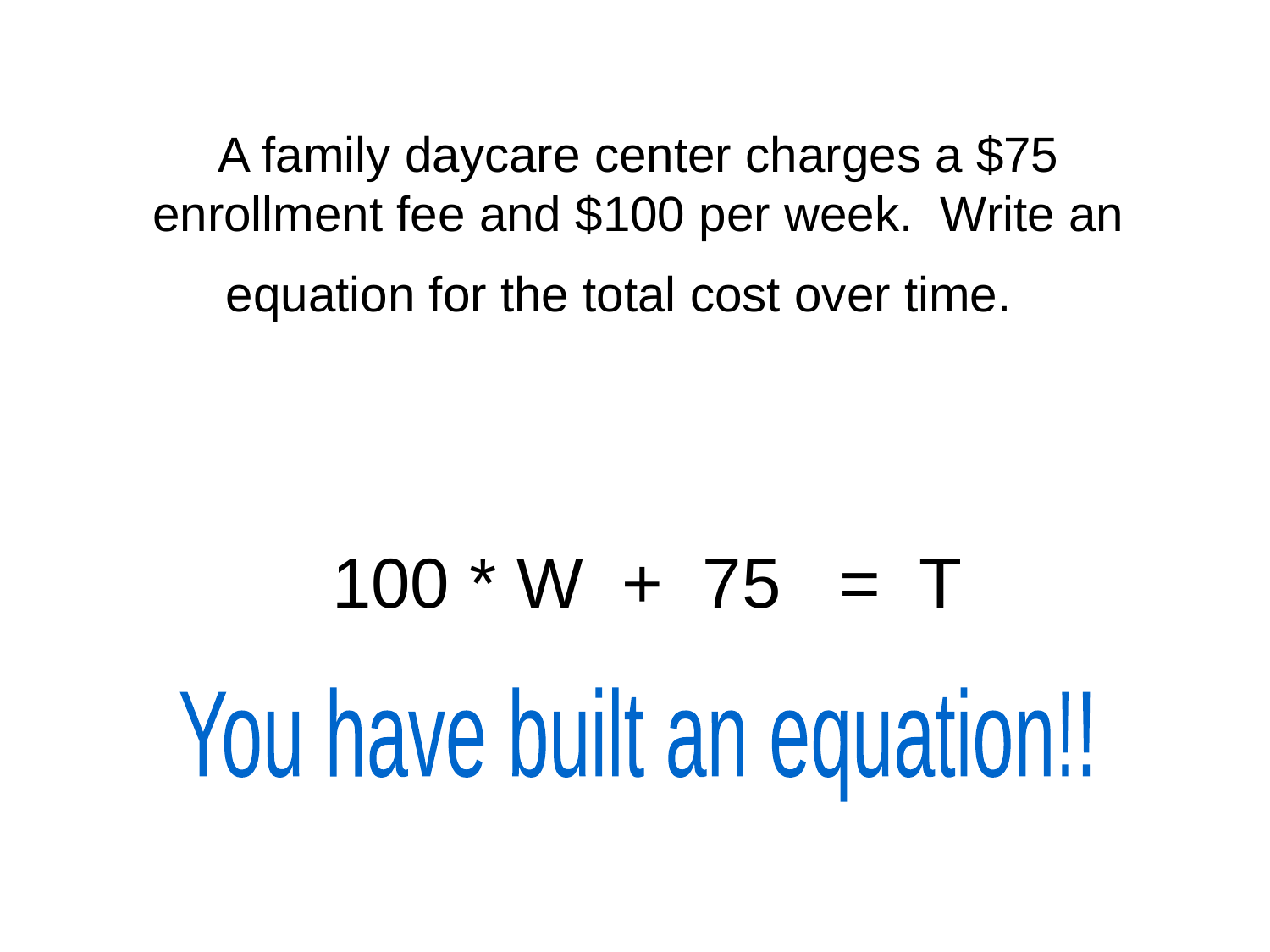

A family daycare center charges a $75 enrollment fee and $100 per week.  Write an equation for the total cost over time.

           100 * W  +  75   =  T
You have built an equation!!